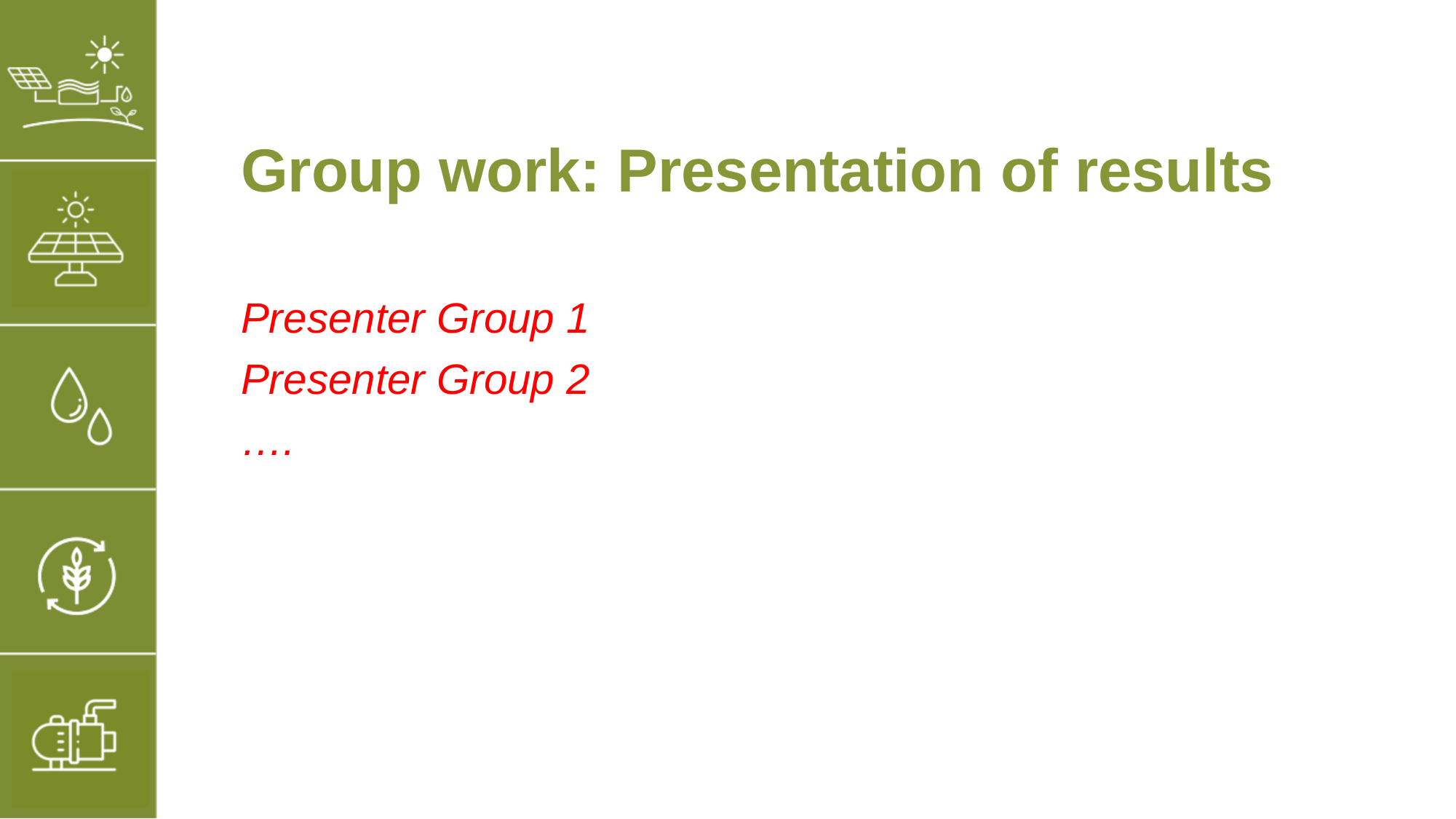

# Group work: Presentation of results
Presenter Group 1
Presenter Group 2
….